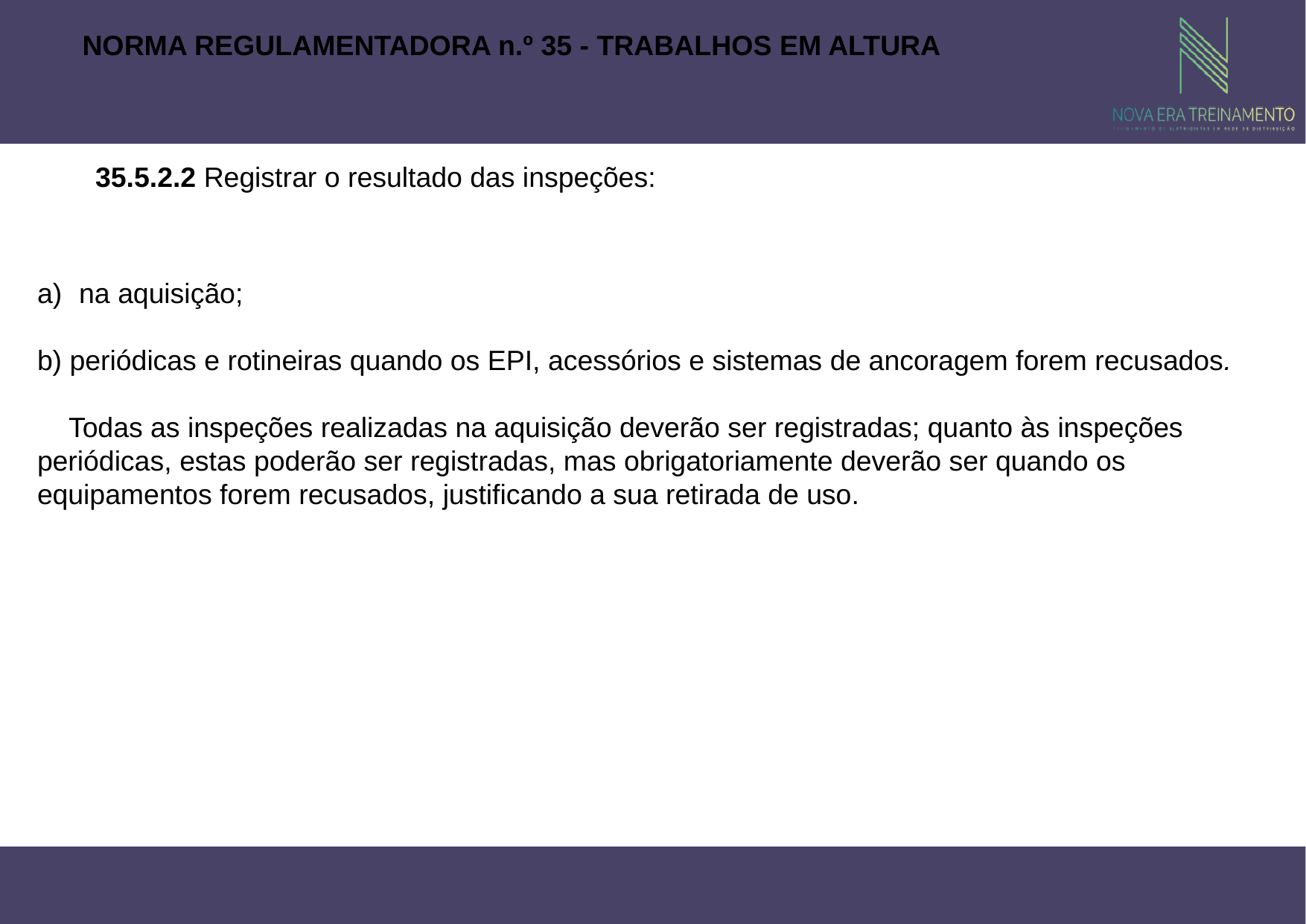

NORMA REGULAMENTADORA n.º 35 - TRABALHOS EM ALTURA
35.5.2.2 Registrar o resultado das inspeções:
na aquisição;

b) periódicas e rotineiras quando os EPI, acessórios e sistemas de ancoragem forem recusados.

    Todas as inspeções realizadas na aquisição deverão ser registradas; quanto às inspeções periódicas, estas poderão ser registradas, mas obrigatoriamente deverão ser quando os equipamentos forem recusados, justificando a sua retirada de uso.